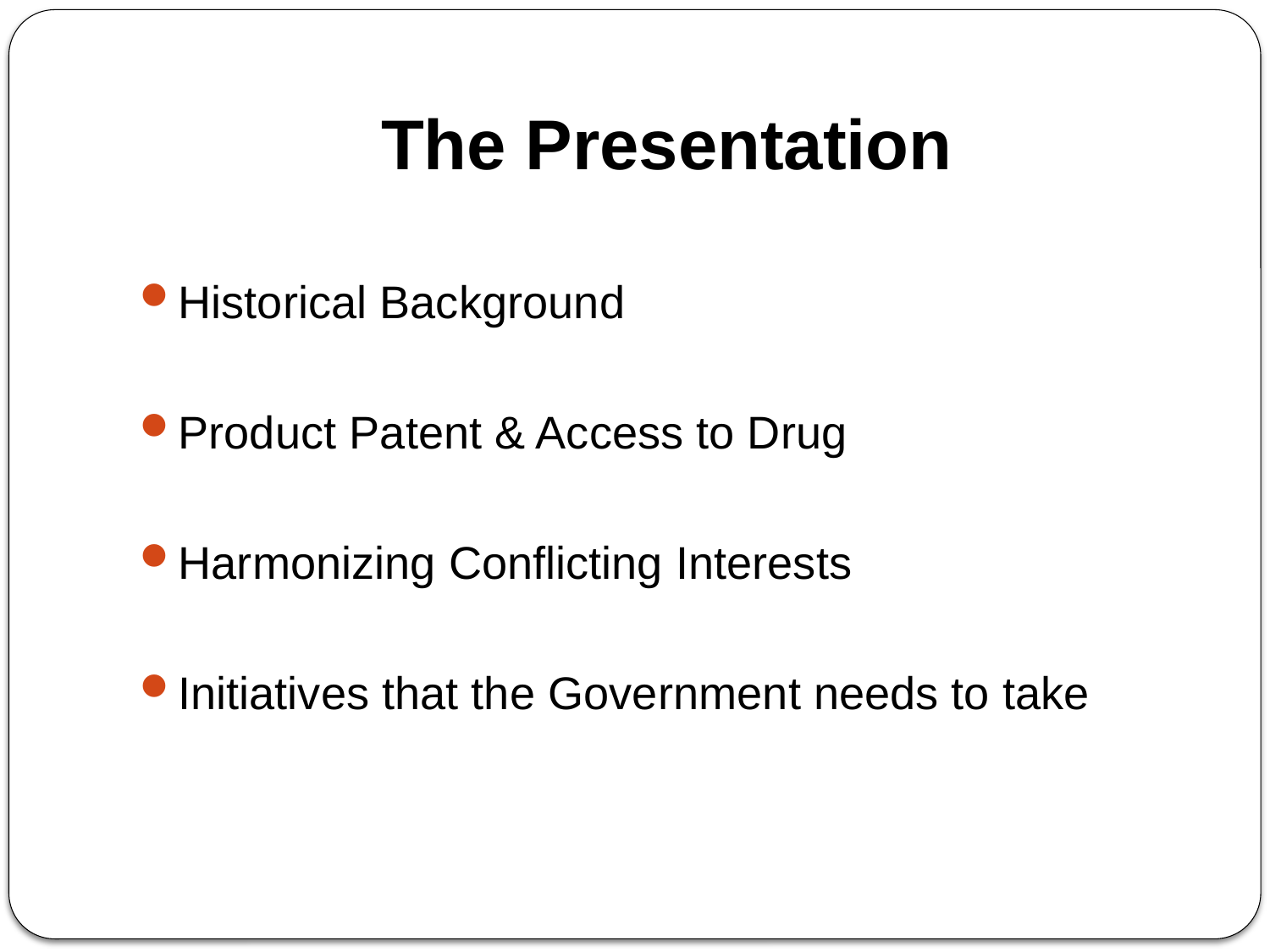

# The Presentation

Historical Background

Product Patent & Access to Drug

Harmonizing Conflicting Interests

Initiatives that the Government needs to take